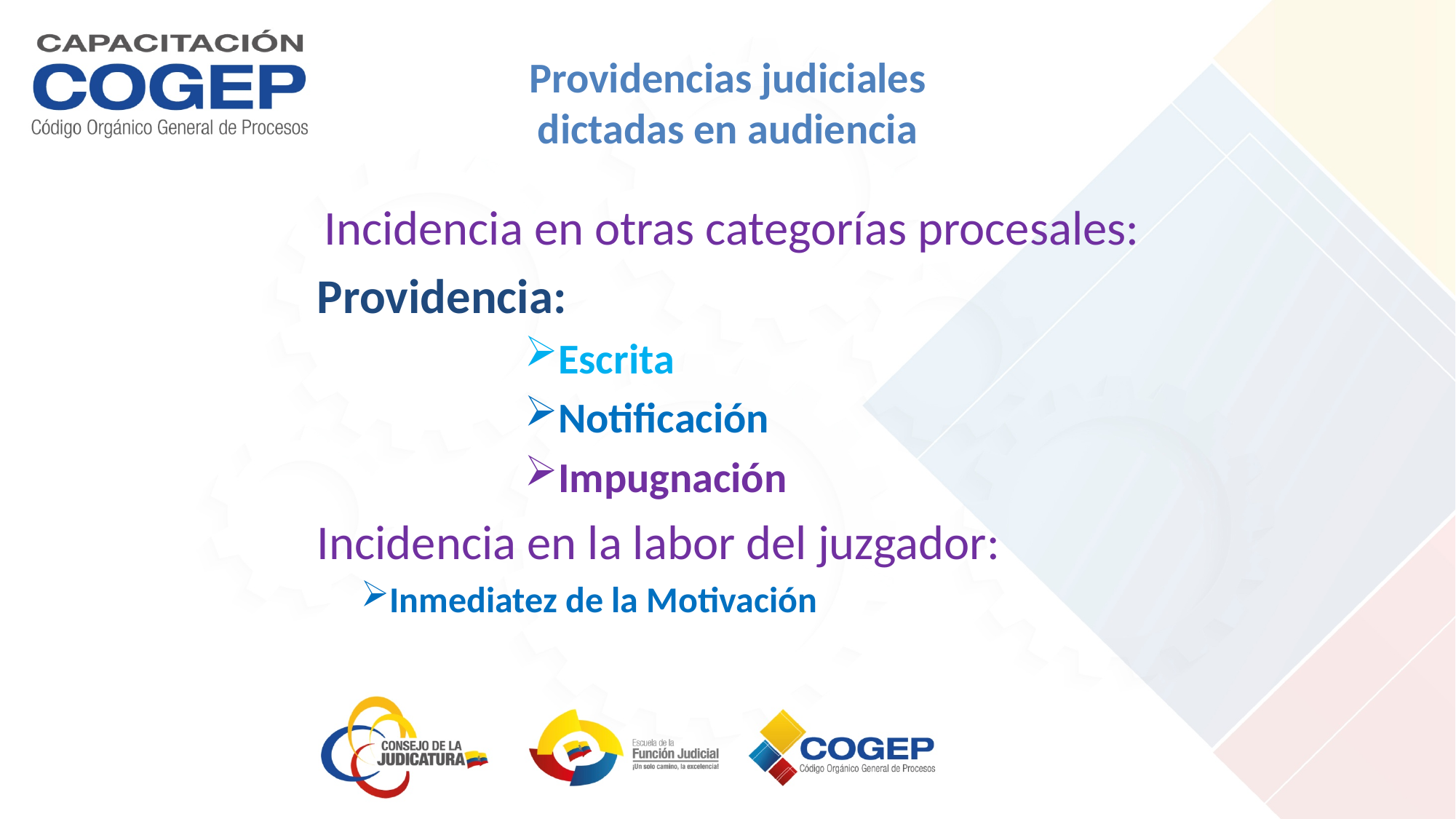

# Providencias judiciales dictadas en audiencia
Incidencia en otras categorías procesales:
      Providencia:
Escrita
Notificación
Impugnación
      Incidencia en la labor del juzgador:
Inmediatez de la Motivación